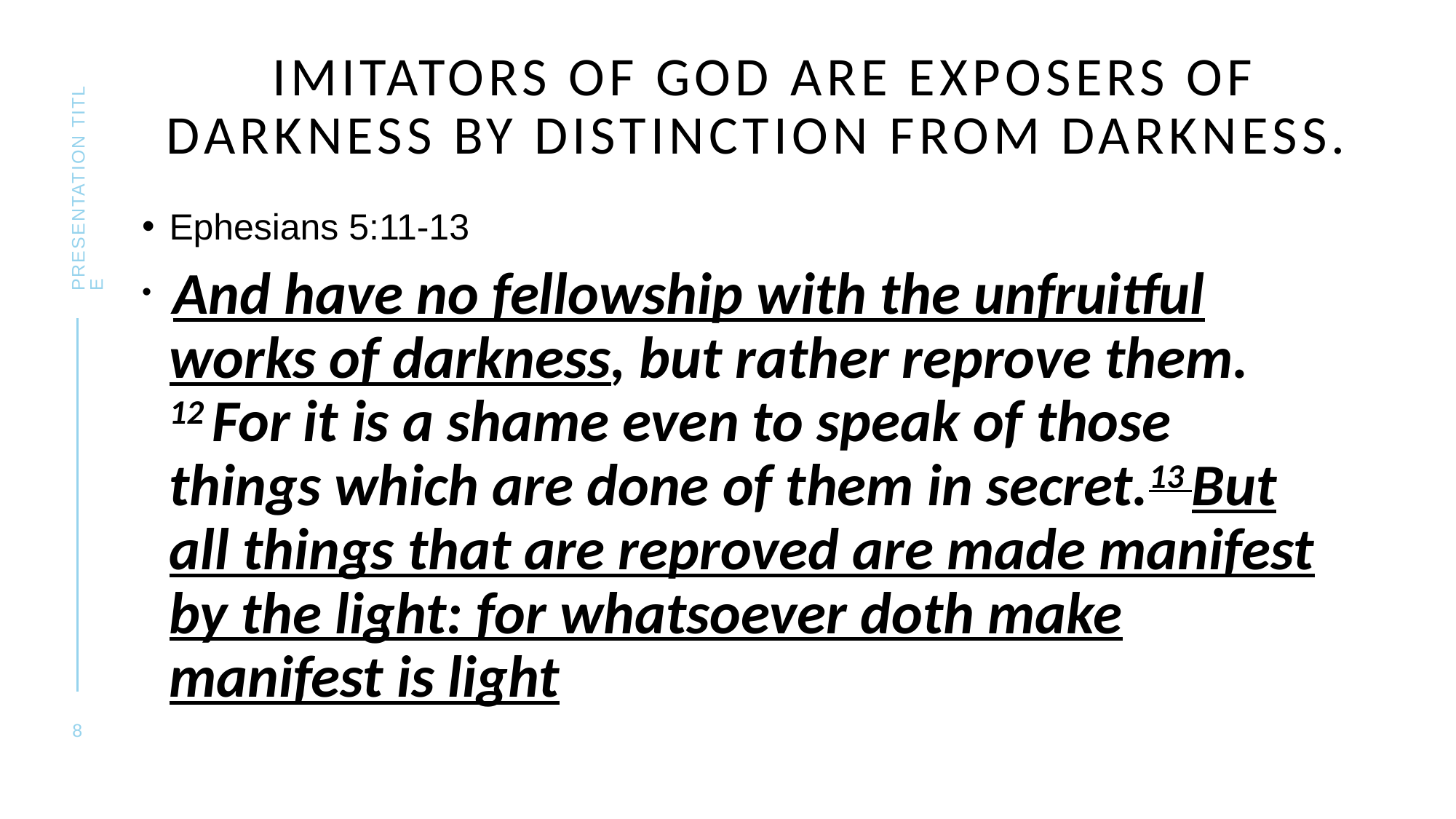

# Imitators of God are Exposers of darkness by distinction from darkness.
presentation title
Ephesians 5:11-13
 And have no fellowship with the unfruitful works of darkness, but rather reprove them. 12 For it is a shame even to speak of those things which are done of them in secret.13 But all things that are reproved are made manifest by the light: for whatsoever doth make manifest is light

8